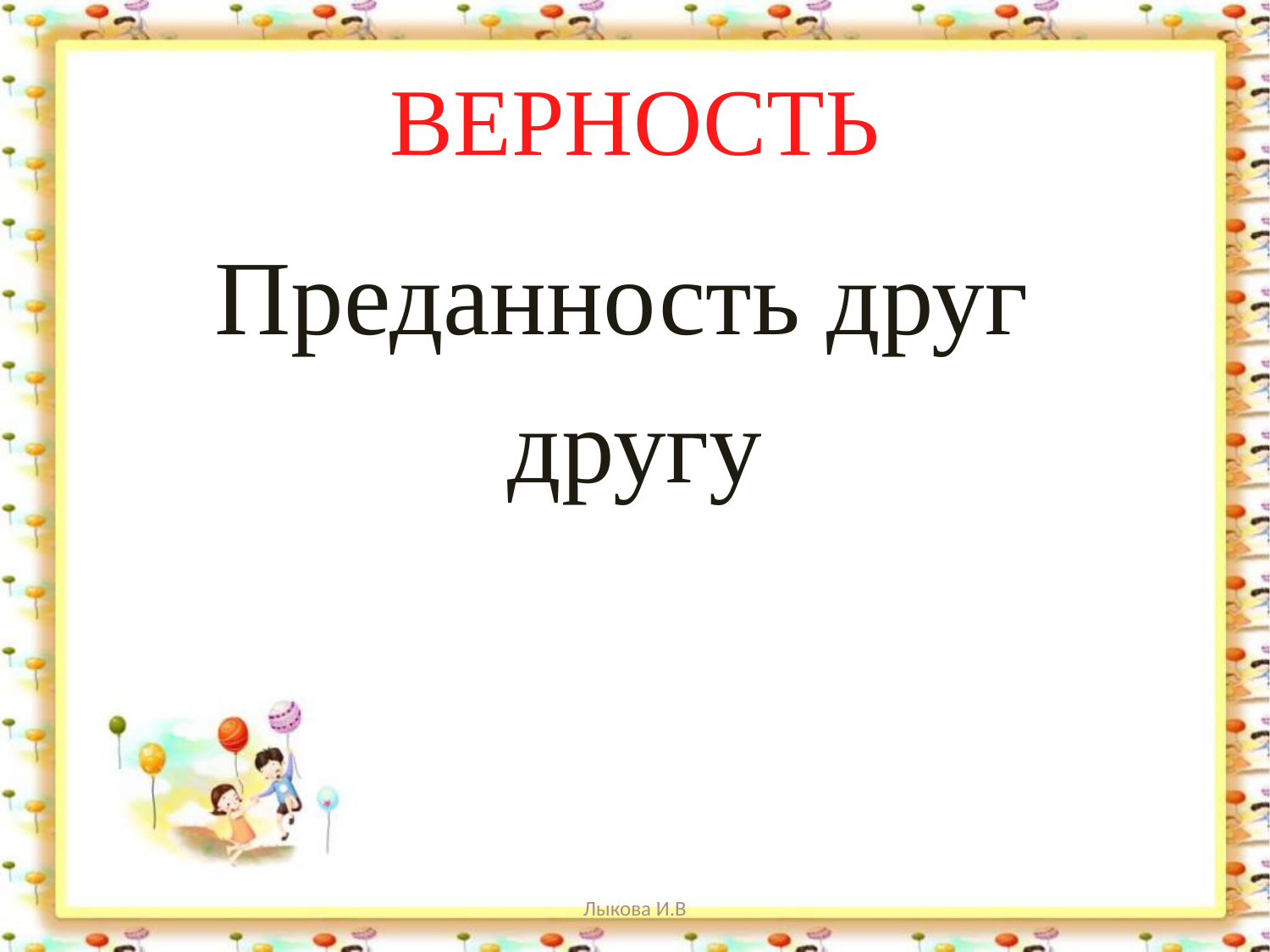

# ВЕРНОСТЬ
Преданность друг
другу
Лыкова И.В